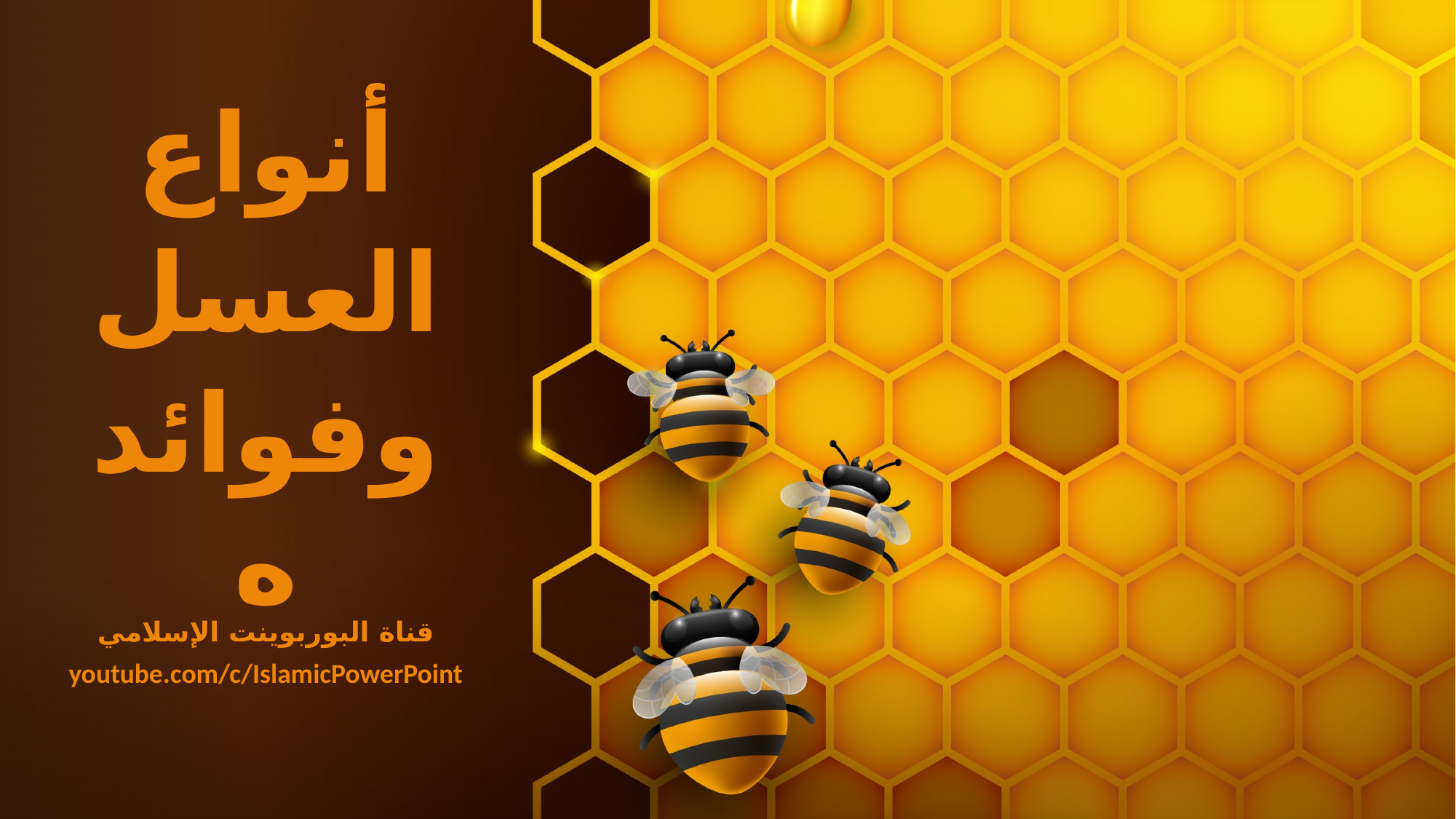

أنواع
العسل
وفوائده
قناة البوربوينت الإسلامي
youtube.com/c/IslamicPowerPoint